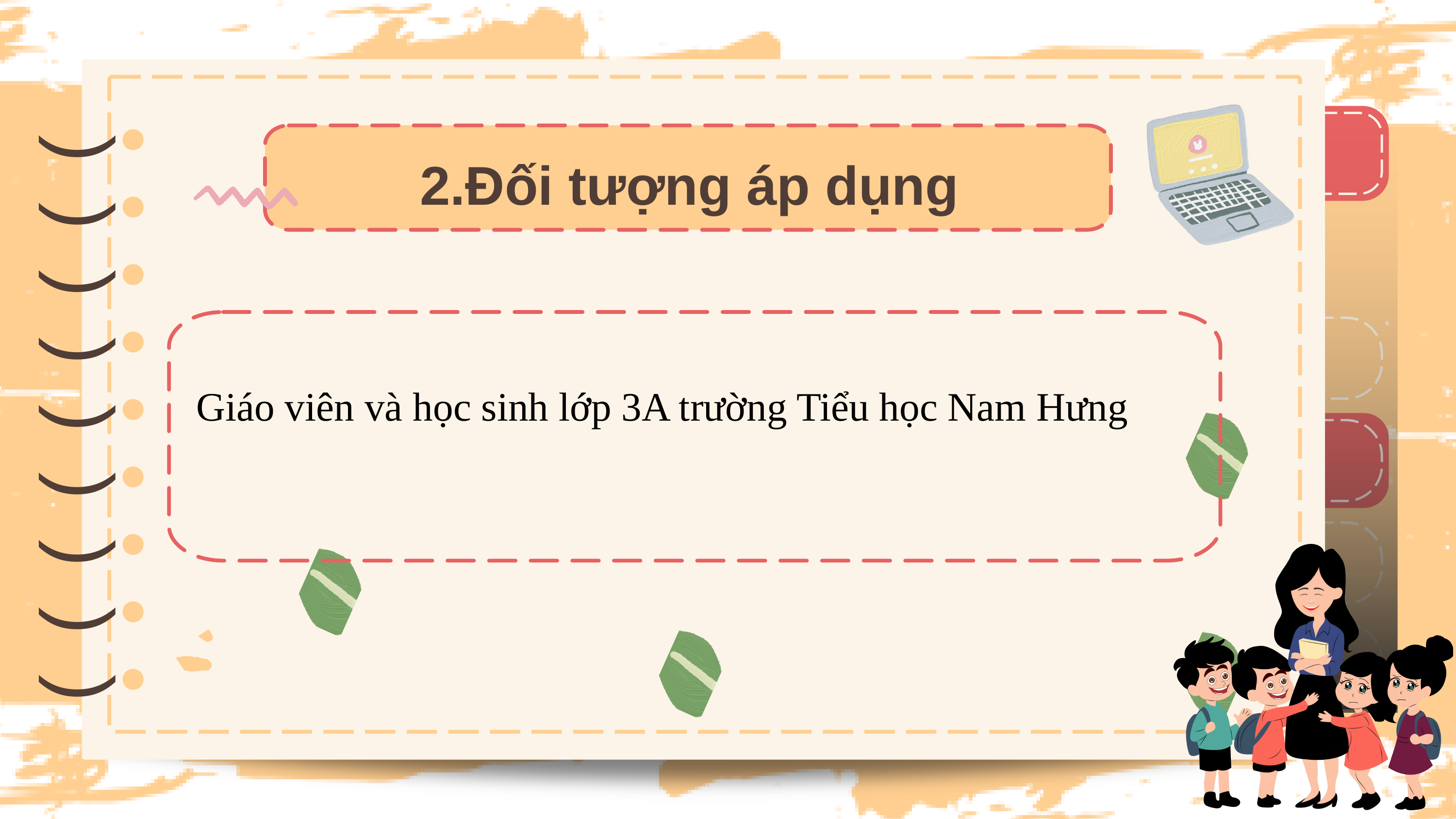

)
)
)
)
)
)
)
)
)

2.Đối tượng áp dụng

)
)
)
)
)
)
)
)
)

Giáo viên và học sinh lớp 3A trường Tiểu học Nam Hưng